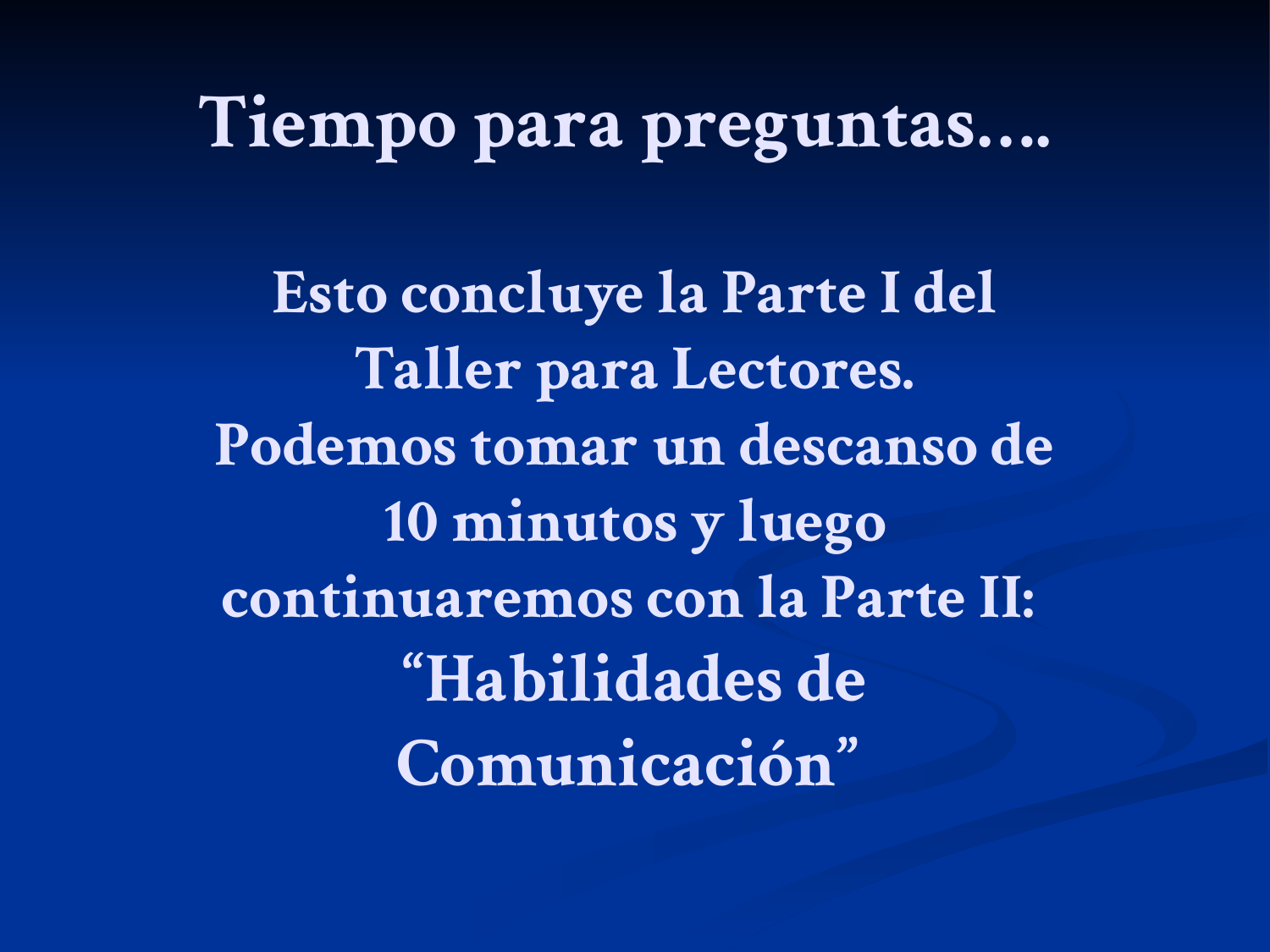

Tiempo para preguntas….
Esto concluye la Parte I del Taller para Lectores.
Podemos tomar un descanso de 10 minutos y luego continuaremos con la Parte II:
“Habilidades de Comunicación”